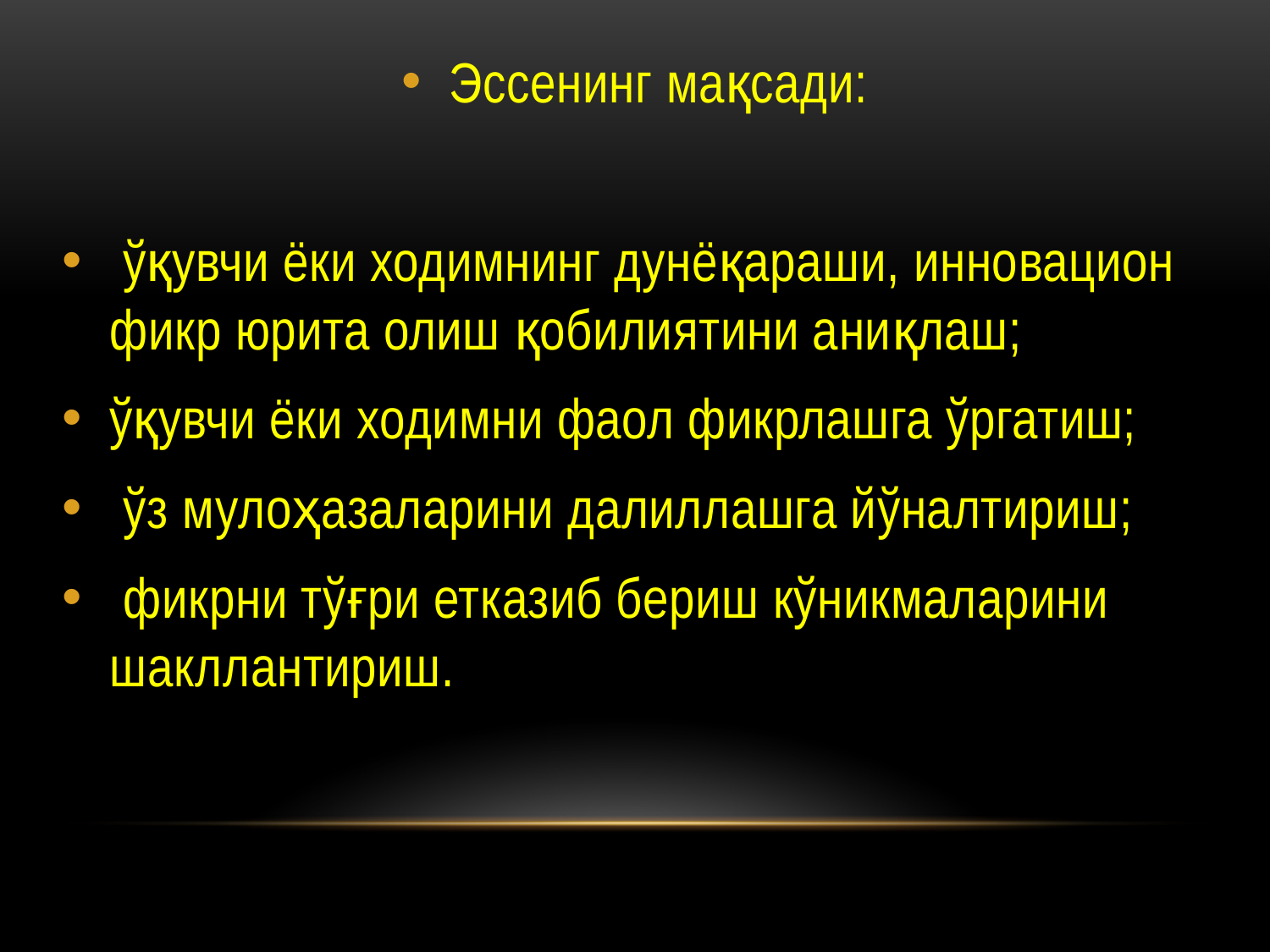

Эссенинг мақсади:

 ўқувчи ёки ходимнинг дунёқараши, инновацион фикр юрита олиш қобилиятини аниқлаш;
ўқувчи ёки ходимни фаол фикрлашга ўргатиш;
 ўз мулоҳазаларини далиллашга йўналтириш;
 фикрни тўғри етказиб бериш кўникмаларини шакллантириш.